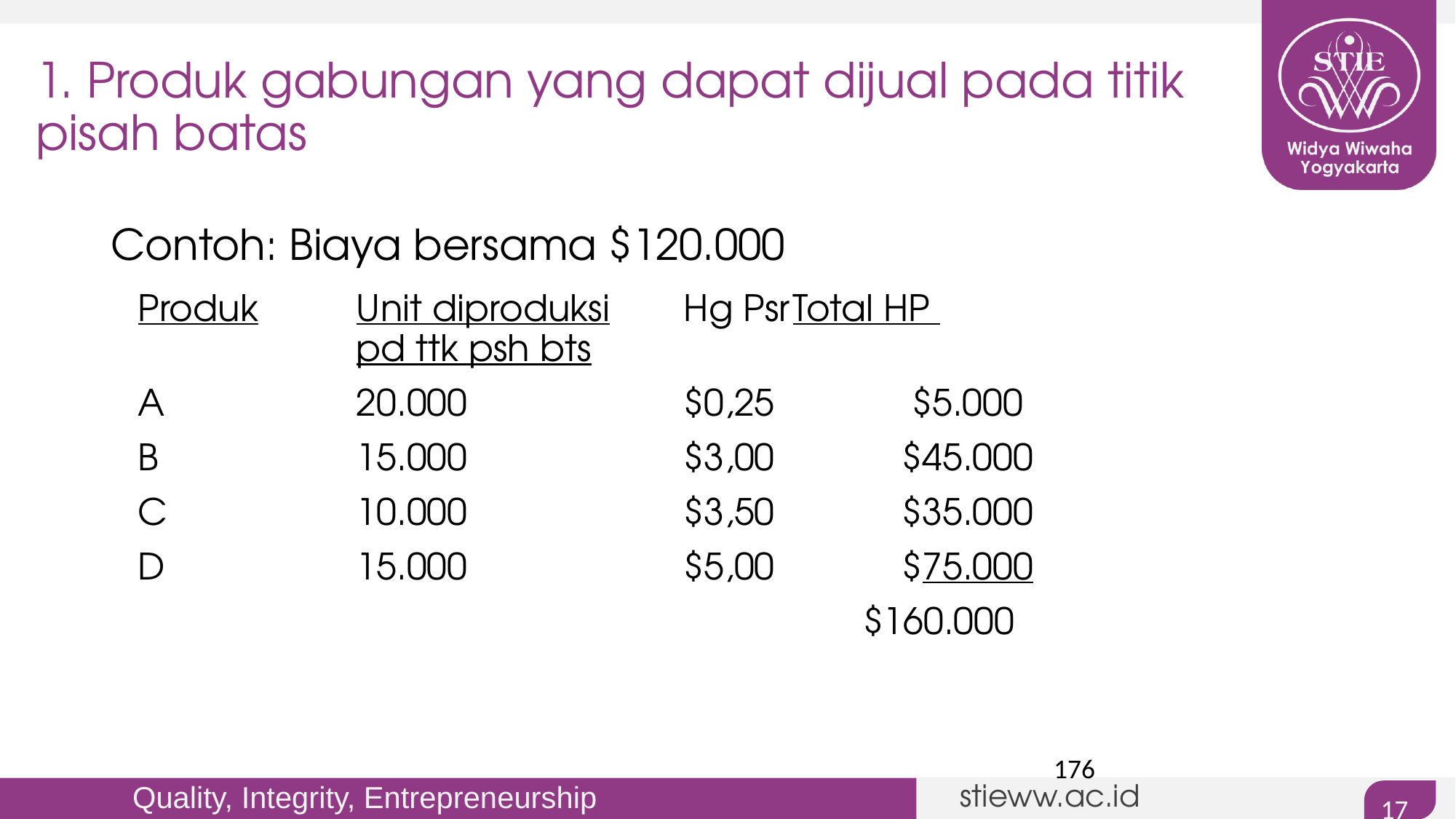

# 1. Produk gabungan yang dapat dijual pada titik pisah batas
Contoh: Biaya bersama $120.000
	Produk	Unit diproduksi	Hg Psr	Total HP 						pd ttk psh bts
	A		20.000		$0,25	        	 $5.000
	B		15.000		$3,00		$45.000
	C		10.000		$3,50		$35.000
	D		15.000		$5,00		$75.000
							       $160.000

176